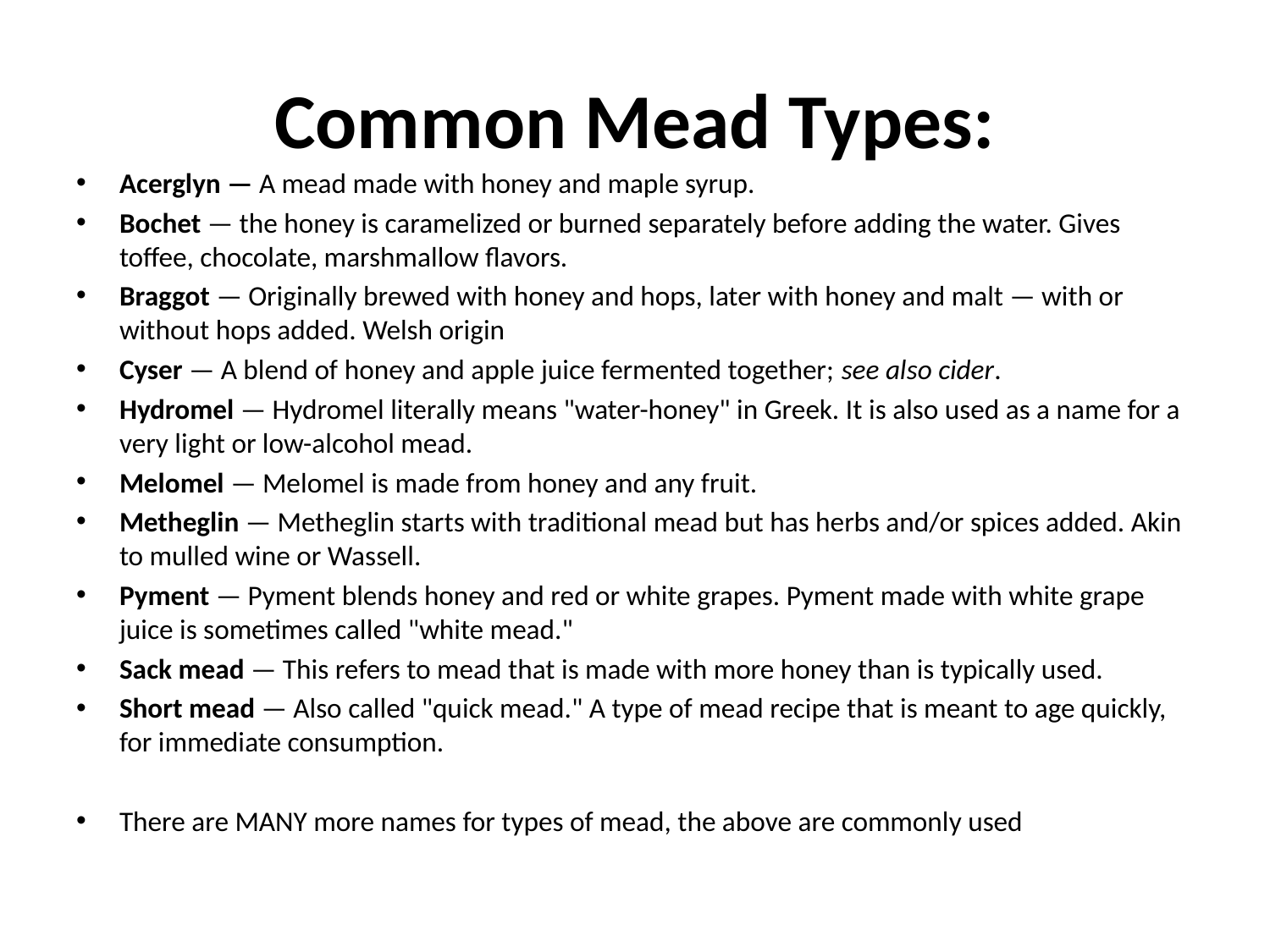

# Common Mead Types:
Acerglyn — A mead made with honey and maple syrup.
Bochet — the honey is caramelized or burned separately before adding the water. Gives toffee, chocolate, marshmallow flavors.
Braggot — Originally brewed with honey and hops, later with honey and malt — with or without hops added. Welsh origin
Cyser — A blend of honey and apple juice fermented together; see also cider.
Hydromel — Hydromel literally means "water-honey" in Greek. It is also used as a name for a very light or low-alcohol mead.
Melomel — Melomel is made from honey and any fruit.
Metheglin — Metheglin starts with traditional mead but has herbs and/or spices added. Akin to mulled wine or Wassell.
Pyment — Pyment blends honey and red or white grapes. Pyment made with white grape juice is sometimes called "white mead."
Sack mead — This refers to mead that is made with more honey than is typically used.
Short mead — Also called "quick mead." A type of mead recipe that is meant to age quickly, for immediate consumption.

There are MANY more names for types of mead, the above are commonly used